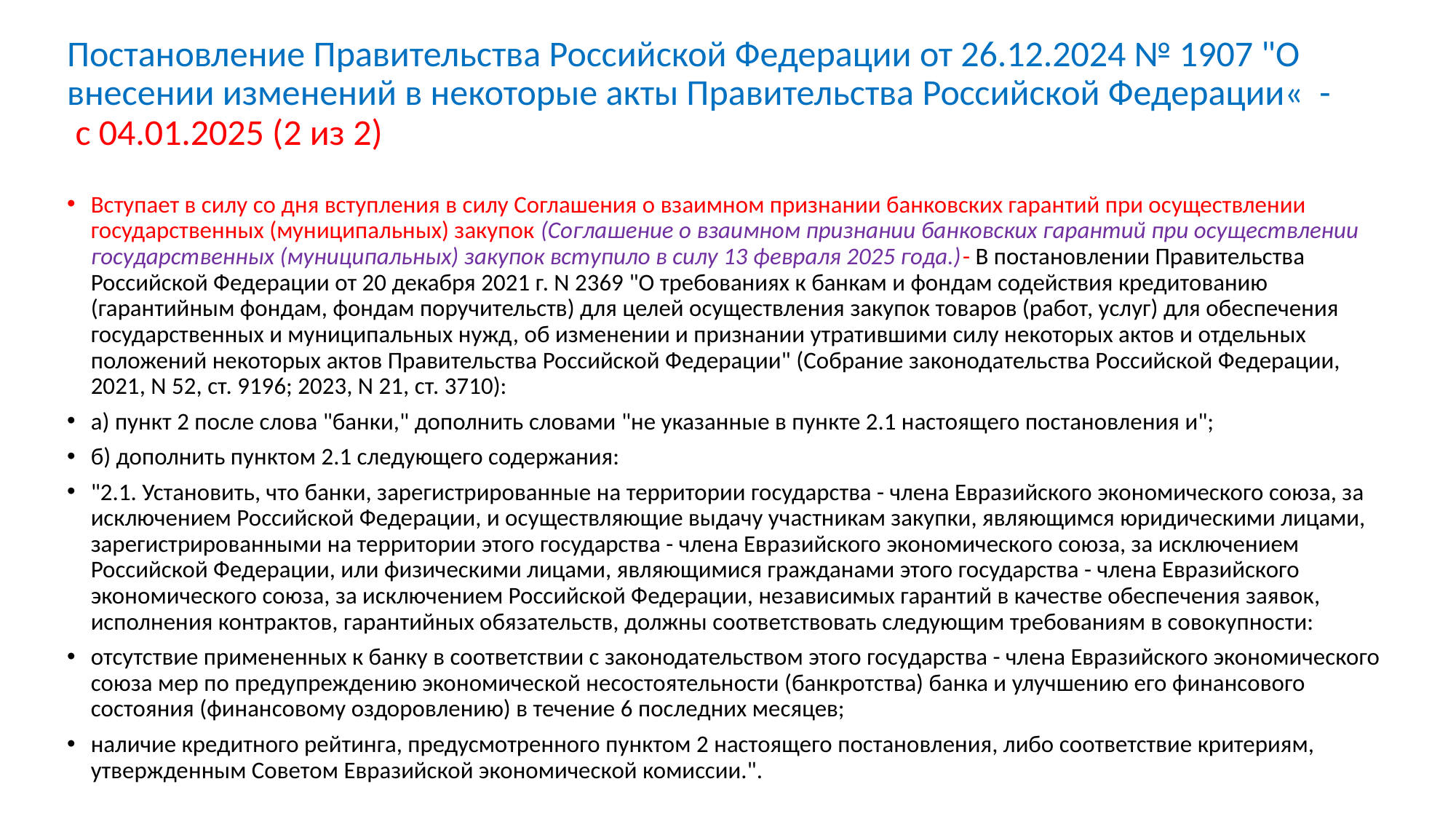

# Постановление Правительства Российской Федерации от 26.12.2024 № 1907 "О внесении изменений в некоторые акты Правительства Российской Федерации«  - с 04.01.2025 (2 из 2)
Вступает в силу со дня вступления в силу Соглашения о взаимном признании банковских гарантий при осуществлении государственных (муниципальных) закупок (Соглашение о взаимном признании банковских гарантий при осуществлении государственных (муниципальных) закупок вступило в силу 13 февраля 2025 года.)- В постановлении Правительства Российской Федерации от 20 декабря 2021 г. N 2369 "О требованиях к банкам и фондам содействия кредитованию (гарантийным фондам, фондам поручительств) для целей осуществления закупок товаров (работ, услуг) для обеспечения государственных и муниципальных нужд, об изменении и признании утратившими силу некоторых актов и отдельных положений некоторых актов Правительства Российской Федерации" (Собрание законодательства Российской Федерации, 2021, N 52, ст. 9196; 2023, N 21, ст. 3710):
а) пункт 2 после слова "банки," дополнить словами "не указанные в пункте 2.1 настоящего постановления и";
б) дополнить пунктом 2.1 следующего содержания:
"2.1. Установить, что банки, зарегистрированные на территории государства - члена Евразийского экономического союза, за исключением Российской Федерации, и осуществляющие выдачу участникам закупки, являющимся юридическими лицами, зарегистрированными на территории этого государства - члена Евразийского экономического союза, за исключением Российской Федерации, или физическими лицами, являющимися гражданами этого государства - члена Евразийского экономического союза, за исключением Российской Федерации, независимых гарантий в качестве обеспечения заявок, исполнения контрактов, гарантийных обязательств, должны соответствовать следующим требованиям в совокупности:
отсутствие примененных к банку в соответствии с законодательством этого государства - члена Евразийского экономического союза мер по предупреждению экономической несостоятельности (банкротства) банка и улучшению его финансового состояния (финансовому оздоровлению) в течение 6 последних месяцев;
наличие кредитного рейтинга, предусмотренного пунктом 2 настоящего постановления, либо соответствие критериям, утвержденным Советом Евразийской экономической комиссии.".